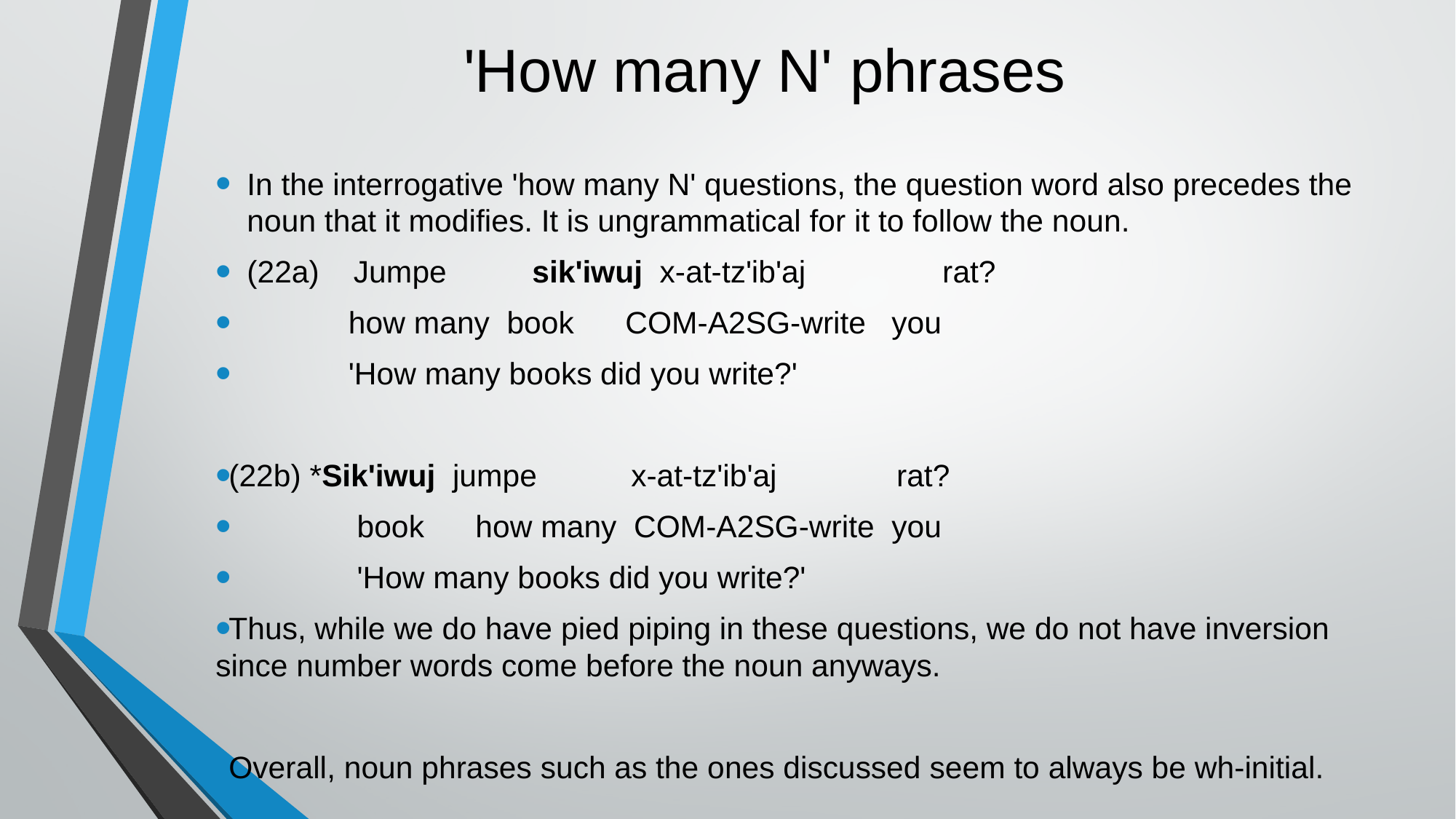

# 'How many N' phrases
In the interrogative 'how many N' questions, the question word also precedes the noun that it modifies. It is ungrammatical for it to follow the noun.
(22a)    Jumpe          sik'iwuj  x-at-tz'ib'aj                rat?
              how many  book      COM-A2SG-write   you
              'How many books did you write?'

(22b) *Sik'iwuj  jumpe           x-at-tz'ib'aj              rat?
               book      how many  COM-A2SG-write  you
               'How many books did you write?'
Thus, while we do have pied piping in these questions, we do not have inversion since number words come before the noun anyways.

Overall, noun phrases such as the ones discussed seem to always be wh-initial.